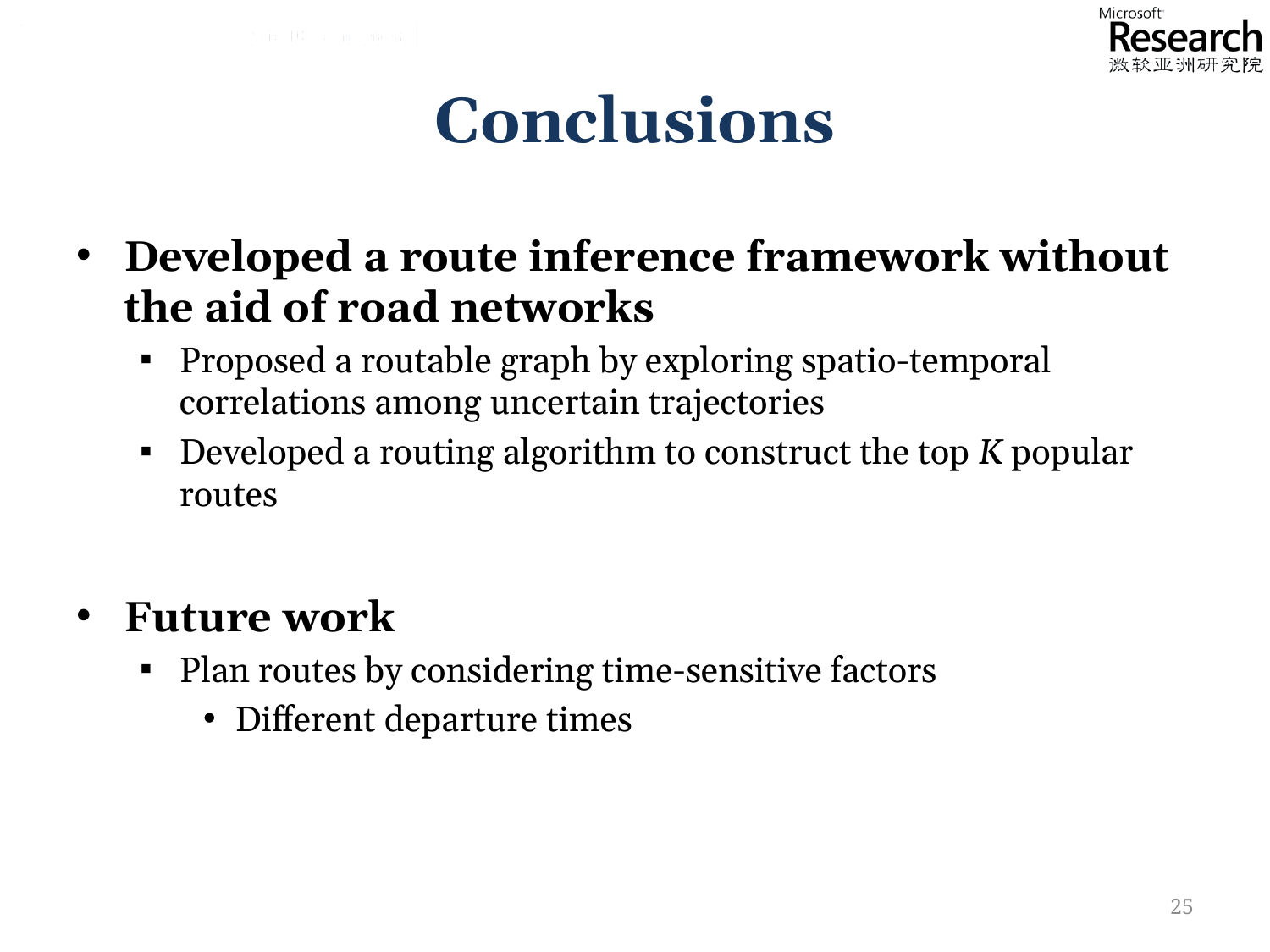

# Conclusions
Developed a route inference framework without the aid of road networks
Proposed a routable graph by exploring spatio-temporal correlations among uncertain trajectories
Developed a routing algorithm to construct the top K popular routes

Future work
Plan routes by considering time-sensitive factors
Different departure times

25